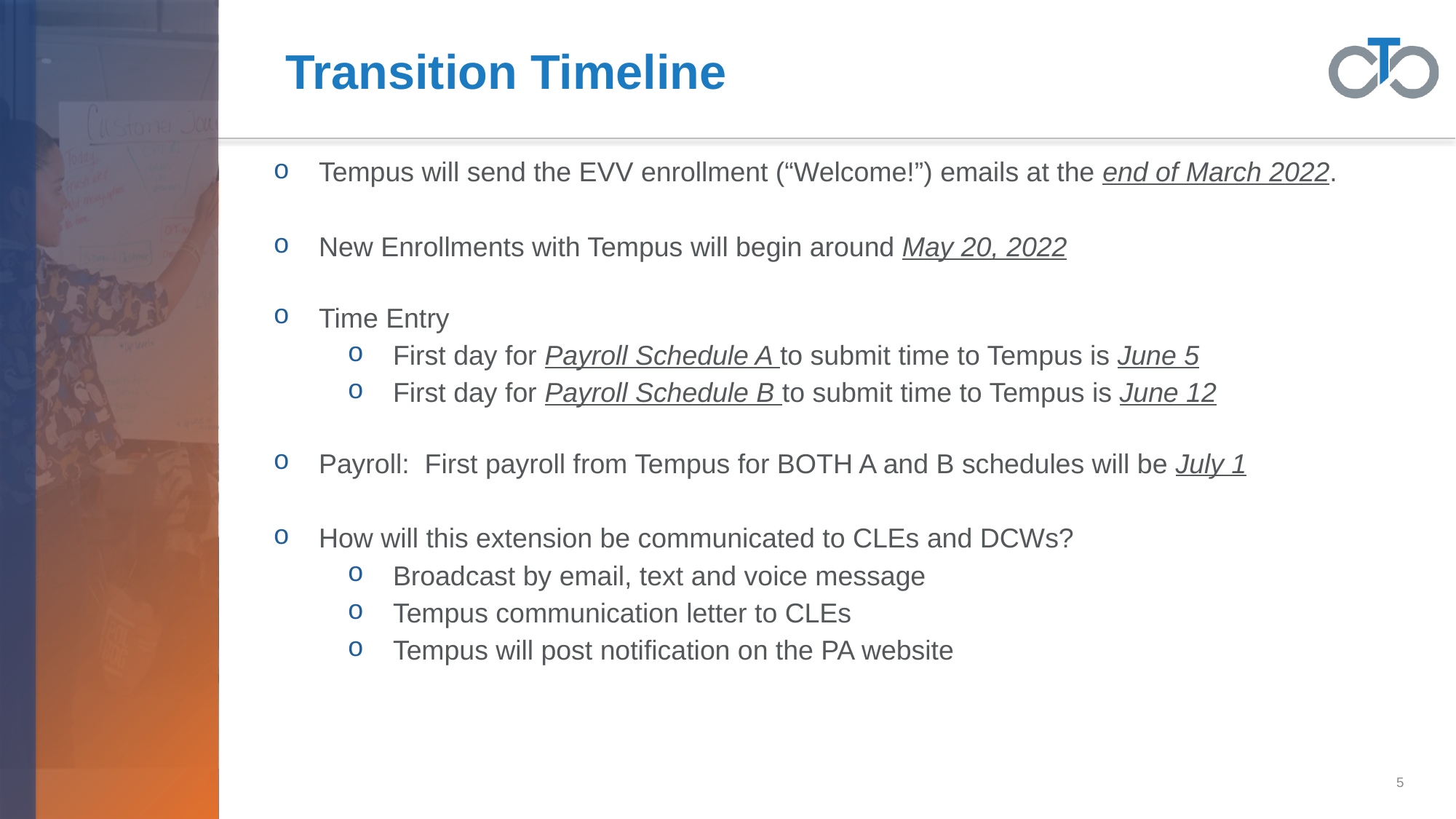

# Transition Timeline
Tempus will send the EVV enrollment (“Welcome!”) emails at the end of March 2022.

New Enrollments with Tempus will begin around May 20, 2022
Time Entry
First day for Payroll Schedule A to submit time to Tempus is June 5
First day for Payroll Schedule B to submit time to Tempus is June 12
Payroll:  First payroll from Tempus for BOTH A and B schedules will be July 1

How will this extension be communicated to CLEs and DCWs?
Broadcast by email, text and voice message
Tempus communication letter to CLEs
Tempus will post notification on the PA website

5